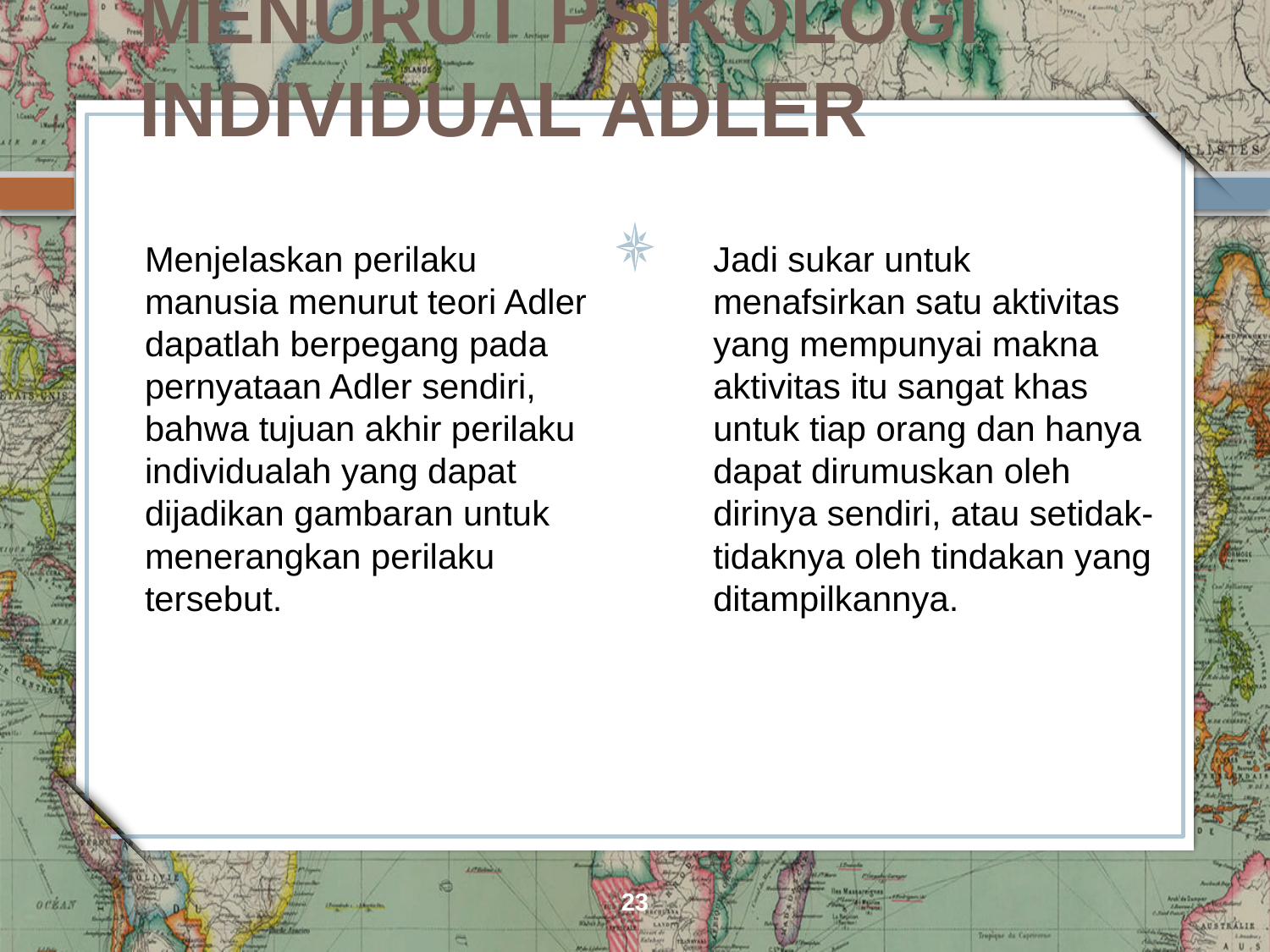

# PERILAKU MANUSIA MENURUT PSIKOLOGI INDIVIDUAL ADLER
Menjelaskan perilaku manusia menurut teori Adler dapatlah berpegang pada pernyataan Adler sendiri, bahwa tujuan akhir perilaku individualah yang dapat dijadikan gambaran untuk menerangkan perilaku tersebut.
Jadi sukar untuk menafsirkan satu aktivitas yang mempunyai makna aktivitas itu sangat khas untuk tiap orang dan hanya dapat dirumuskan oleh dirinya sendiri, atau setidak-tidaknya oleh tindakan yang ditampilkannya.
23